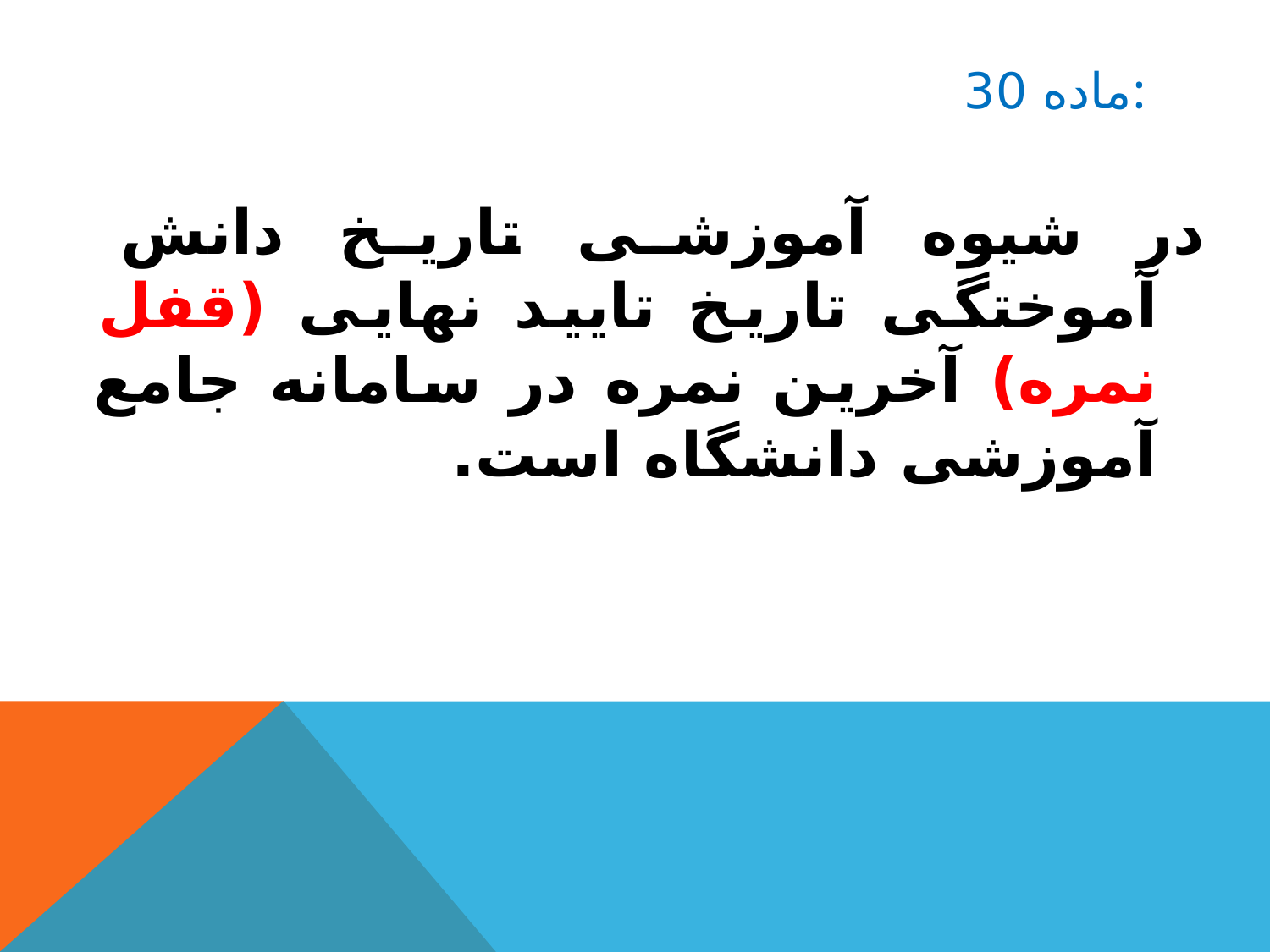

# ماده 30:
در شیوه آموزشی تاریخ دانش آموختگی تاریخ تایید نهایی (قفل نمره) آخرین نمره در سامانه جامع آموزشی دانشگاه است.